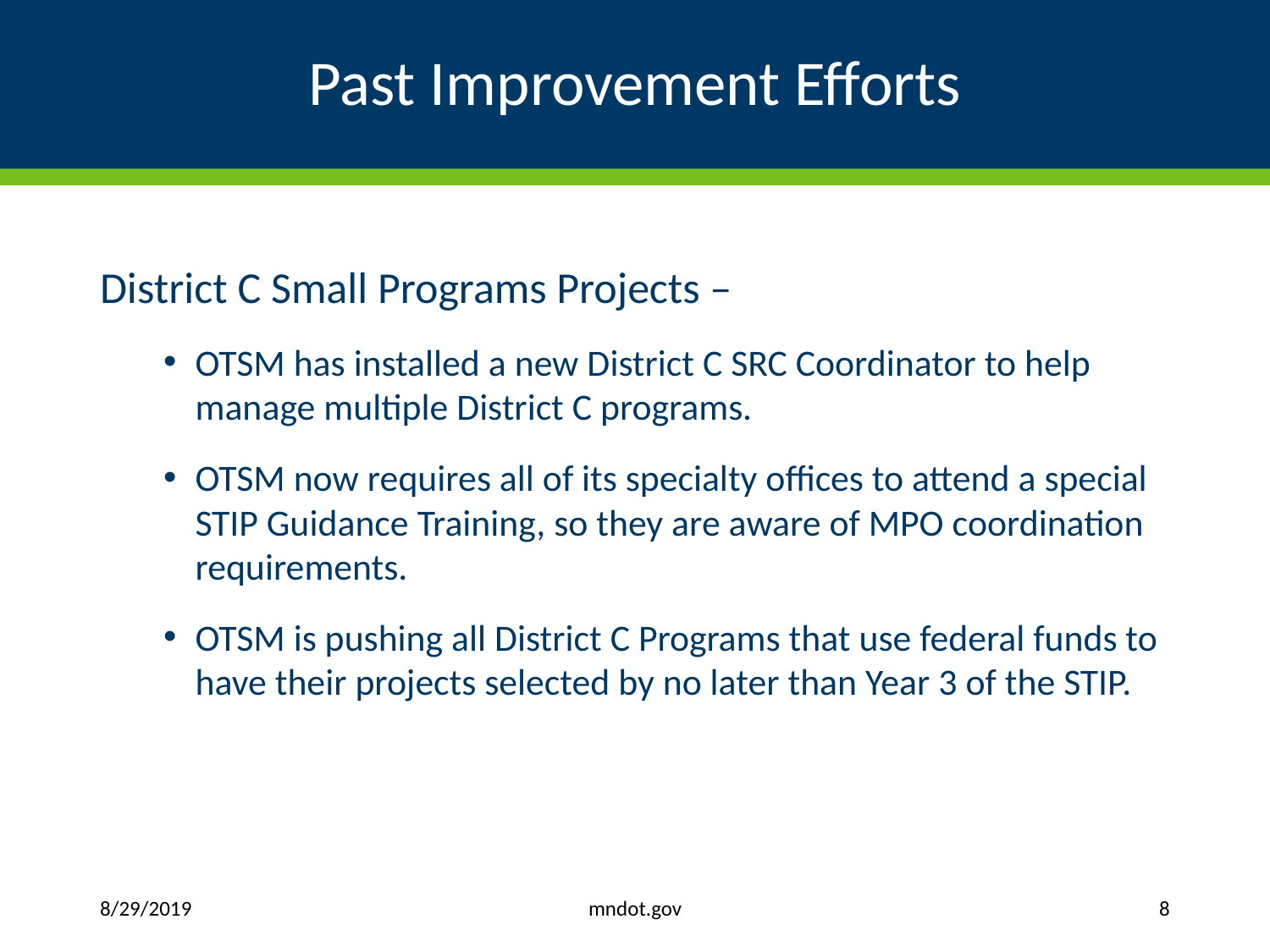

# Past Improvement Efforts
District C Small Programs Projects –
OTSM has installed a new District C SRC Coordinator to help manage multiple District C programs.
OTSM now requires all of its specialty offices to attend a special STIP Guidance Training, so they are aware of MPO coordination requirements.
OTSM is pushing all District C Programs that use federal funds to have their projects selected by no later than Year 3 of the STIP.
mndot.gov
8/29/2019
8